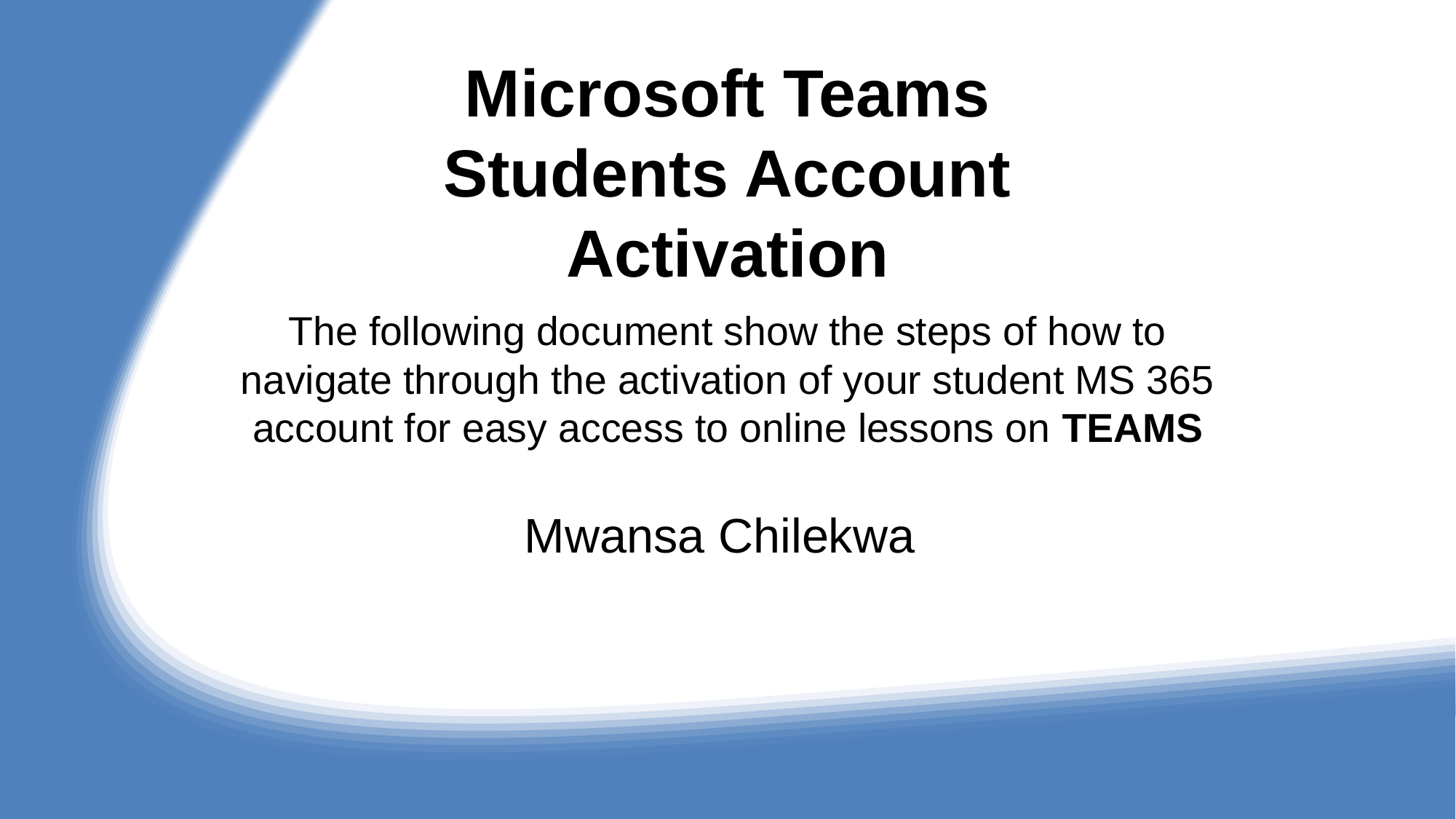

# Microsoft Teams Students Account Activation
The following document show the steps of how to navigate through the activation of your student MS 365 account for easy access to online lessons on TEAMS
Mwansa Chilekwa